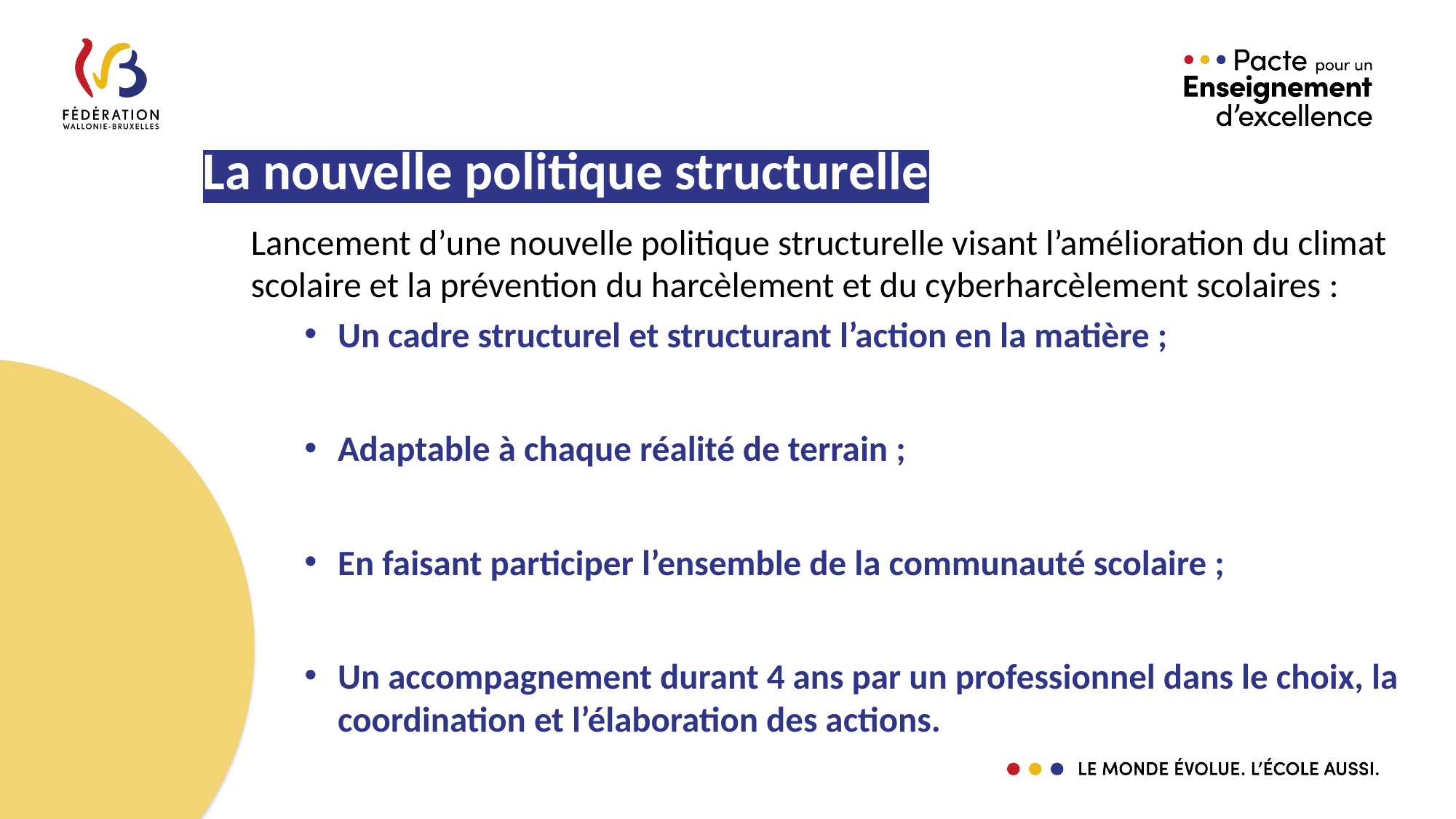

# La nouvelle politique structurelle
Lancement d’une nouvelle politique structurelle visant l’amélioration du climat scolaire et la prévention du harcèlement et du cyberharcèlement scolaires :
Un cadre structurel et structurant l’action en la matière ;

Adaptable à chaque réalité de terrain ;

En faisant participer l’ensemble de la communauté scolaire ;

Un accompagnement durant 4 ans par un professionnel dans le choix, la coordination et l’élaboration des actions.